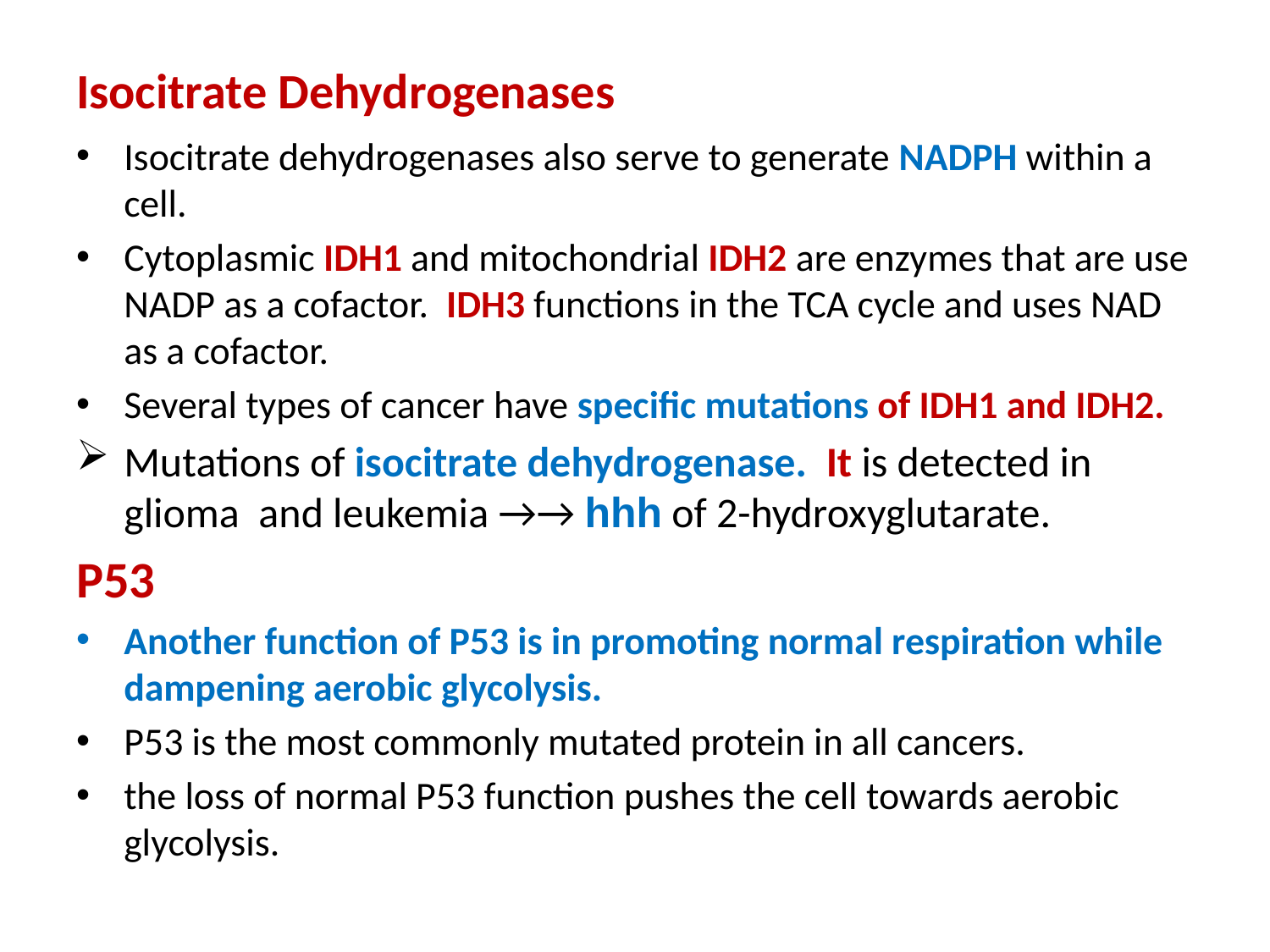

# Isocitrate Dehydrogenases
Isocitrate dehydrogenases also serve to generate NADPH within a cell.
Cytoplasmic IDH1 and mitochondrial IDH2 are enzymes that are use NADP as a cofactor.  IDH3 functions in the TCA cycle and uses NAD as a cofactor.
Several types of cancer have specific mutations of IDH1 and IDH2.
Mutations of isocitrate dehydrogenase.  It is detected in glioma  and leukemia →→ hhh of 2-hydroxyglutarate.
P53
Another function of P53 is in promoting normal respiration while dampening aerobic glycolysis.
P53 is the most commonly mutated protein in all cancers.
the loss of normal P53 function pushes the cell towards aerobic glycolysis.